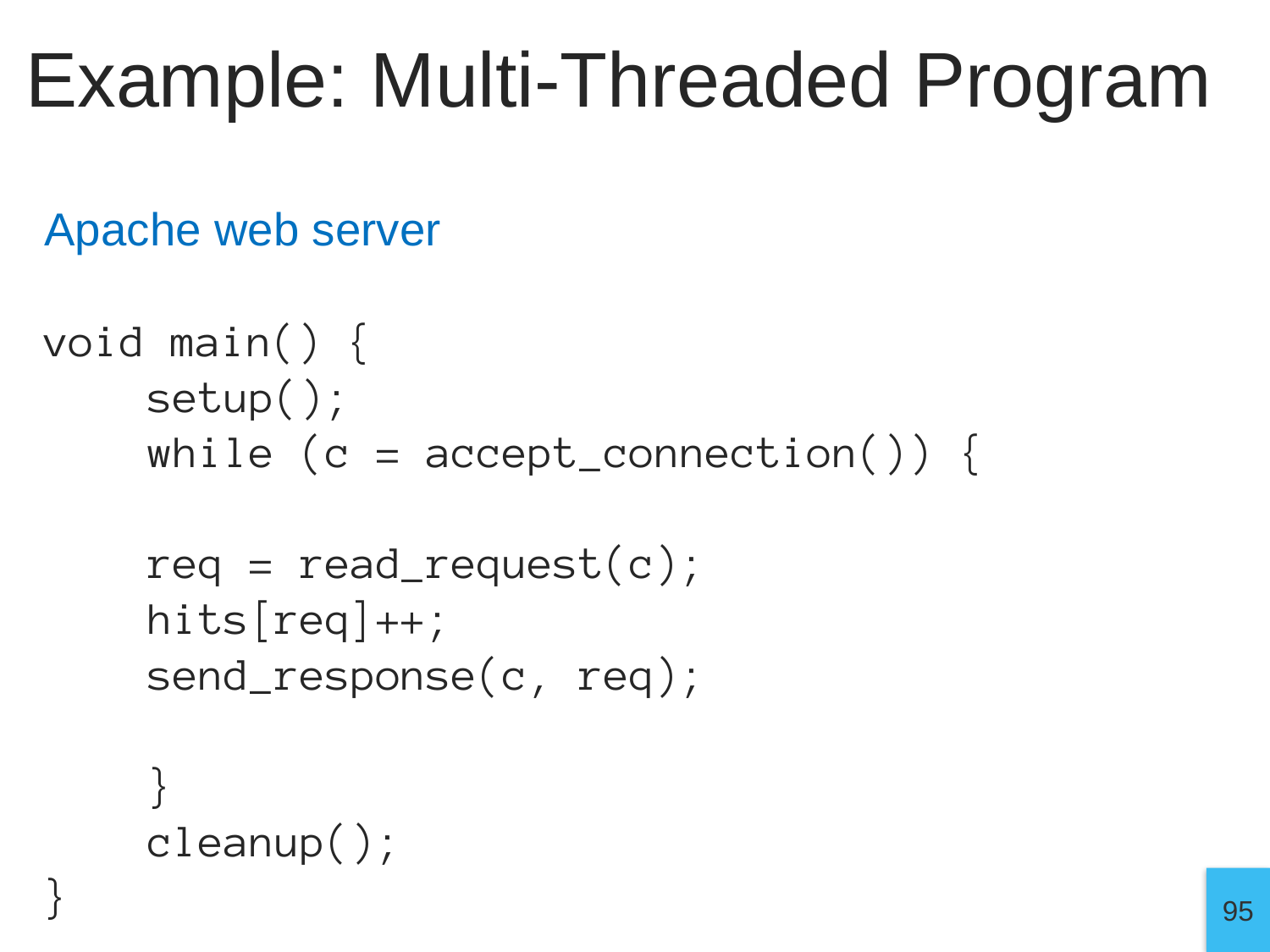

# Example: Multi-Threaded Program

Apache web server

void main() {
	setup();
	while (c = accept_connection()) {
		req = read_request(c);
		hits[req]++;
		send_response(c, req);

	}
	cleanup();
}

95